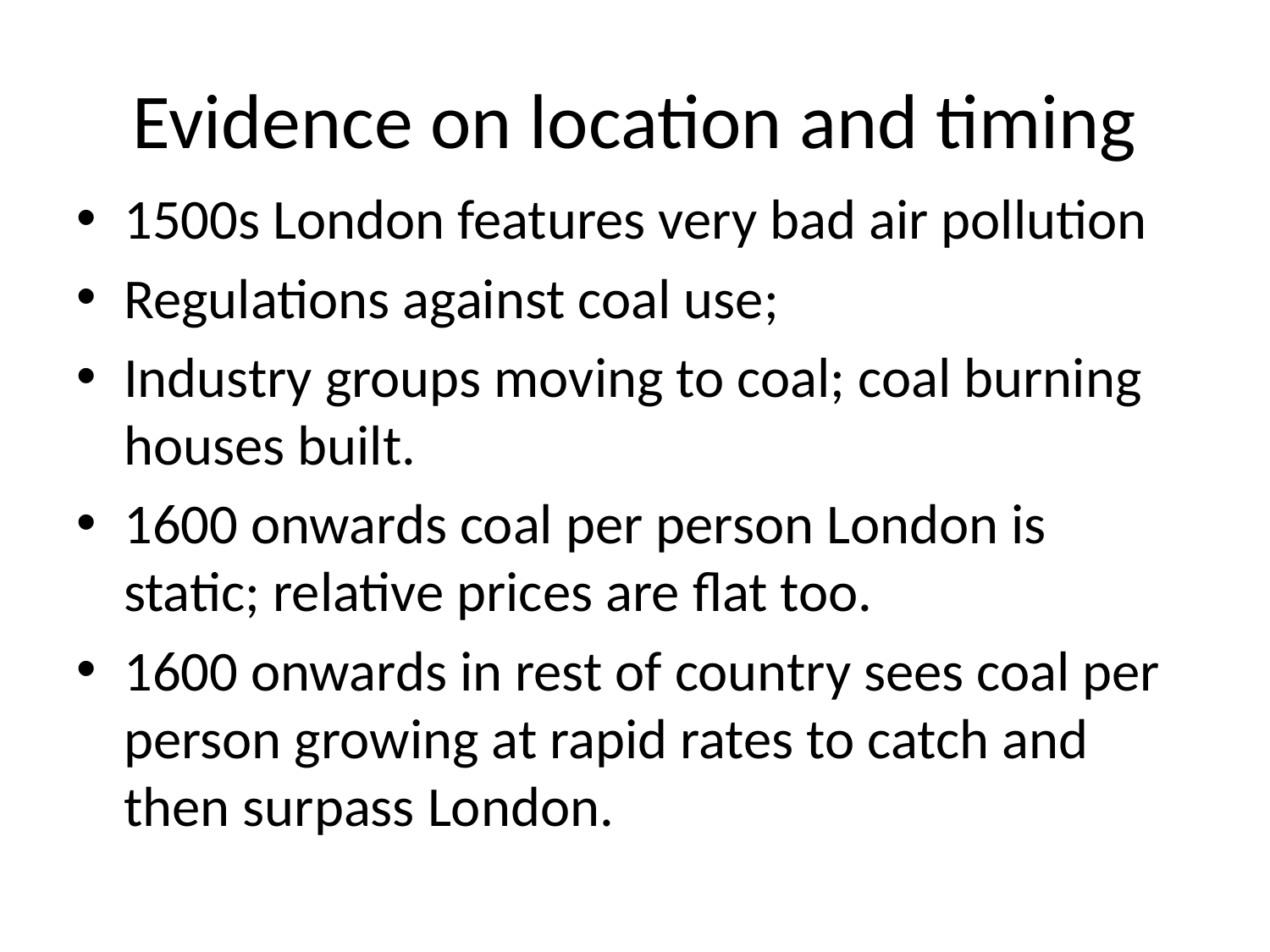

# Evidence on location and timing
1500s London features very bad air pollution
Regulations against coal use;
Industry groups moving to coal; coal burning houses built.
1600 onwards coal per person London is static; relative prices are flat too.
1600 onwards in rest of country sees coal per person growing at rapid rates to catch and then surpass London.